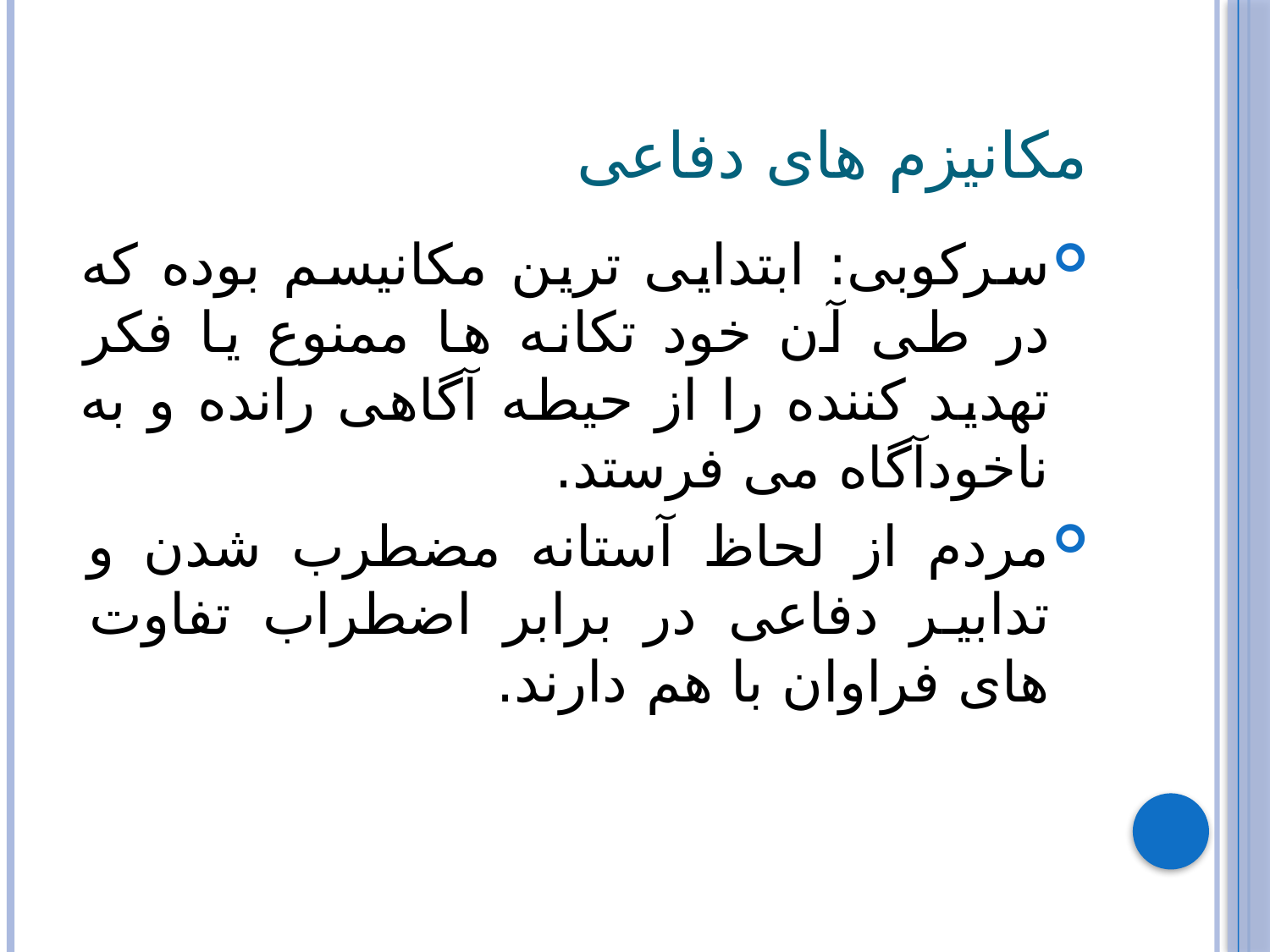

# مکانیزم های دفاعی
سرکوبی: ابتدایی ترین مکانیسم بوده که در طی آن خود تکانه ها ممنوع یا فکر تهدید کننده را از حیطه آگاهی رانده و به ناخودآگاه می فرستد.
مردم از لحاظ آستانه مضطرب شدن و تدابیر دفاعی در برابر اضطراب تفاوت های فراوان با هم دارند.